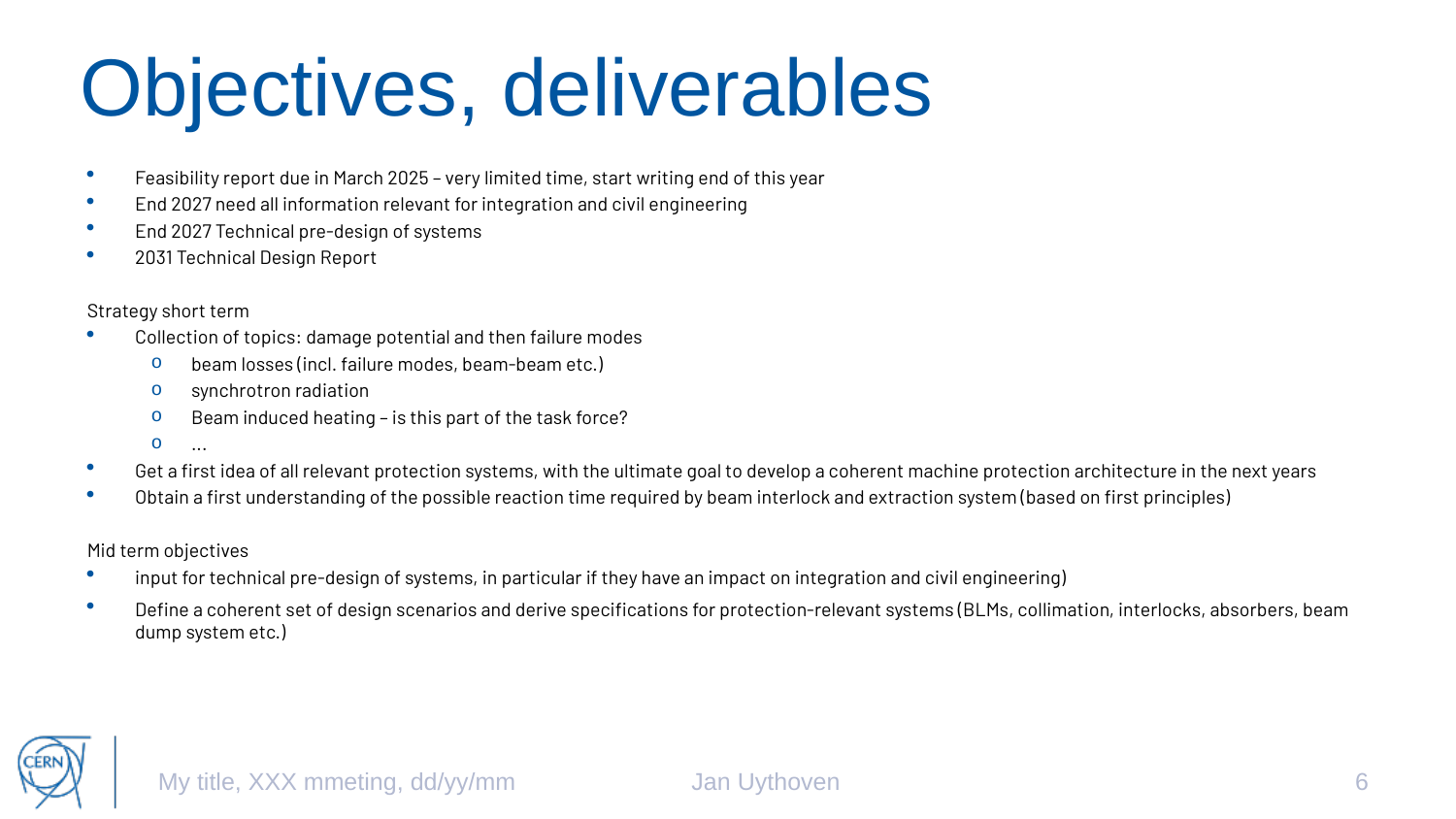

# Objectives, deliverables
Feasibility report due in March 2025 – very limited time, start writing end of this year
End 2027 need all information relevant for integration and civil engineering
End 2027 Technical pre-design of systems
2031 Technical Design Report

Strategy short term
Collection of topics: damage potential and then failure modes
beam losses (incl. failure modes, beam-beam etc.)
synchrotron radiation
Beam induced heating – is this part of the task force?
...
Get a first idea of all relevant protection systems, with the ultimate goal to develop a coherent machine protection architecture in the next years
Obtain a first understanding of the possible reaction time required by beam interlock and extraction system (based on first principles)

Mid term objectives
input for technical pre-design of systems, in particular if they have an impact on integration and civil engineering)
Define a coherent set of design scenarios and derive specifications for protection-relevant systems (BLMs, collimation, interlocks, absorbers, beam dump system etc.)

My title, XXX mmeting, dd/yy/mm                          Jan Uythoven
6